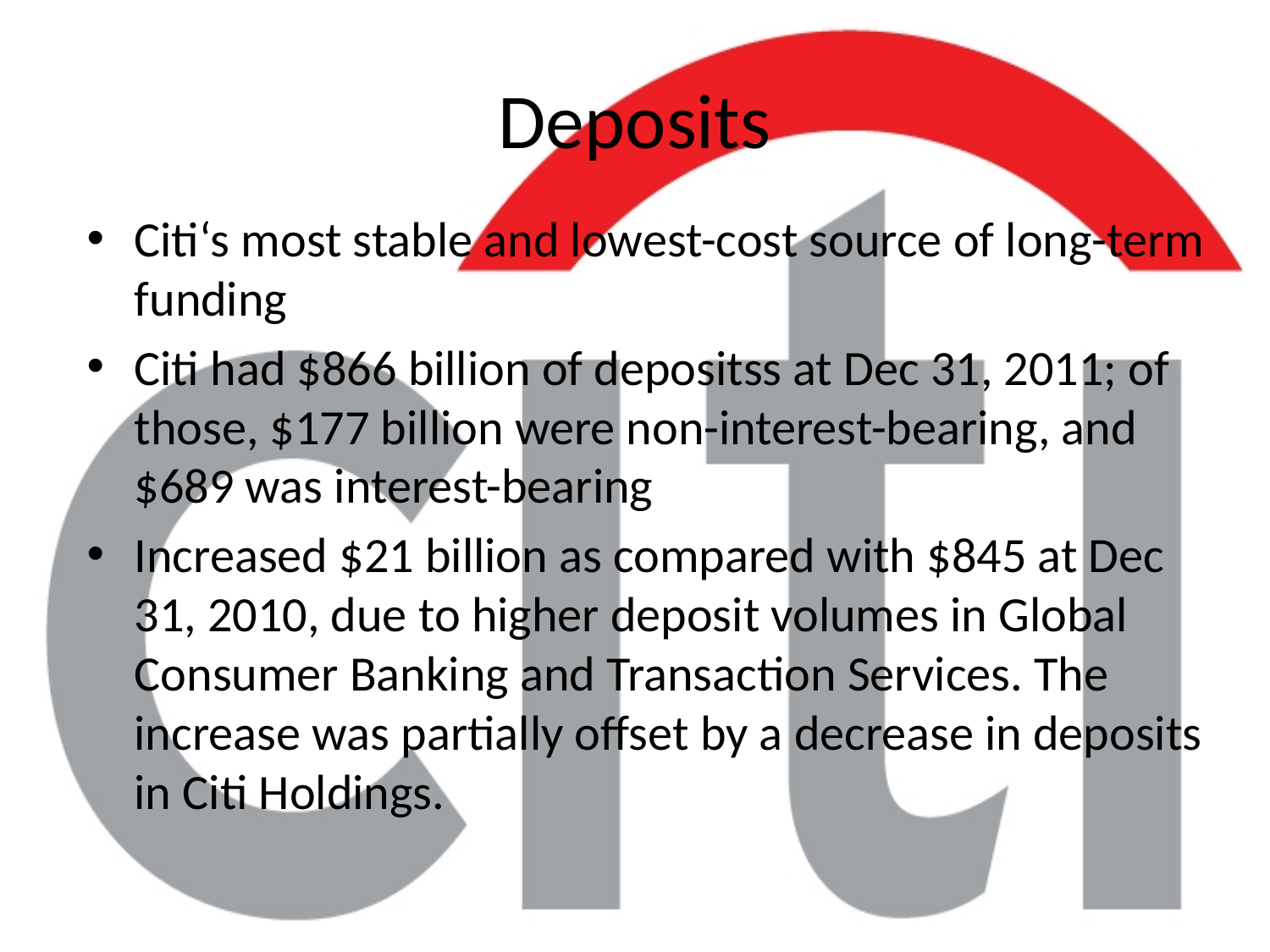

Deposits
Citi‘s most stable and lowest-cost source of long-term funding
Citi had $866 billion of depositss at Dec 31, 2011; of those, $177 billion were non-interest-bearing, and $689 was interest-bearing
Increased $21 billion as compared with $845 at Dec 31, 2010, due to higher deposit volumes in Global Consumer Banking and Transaction Services. The increase was partially offset by a decrease in deposits in Citi Holdings.